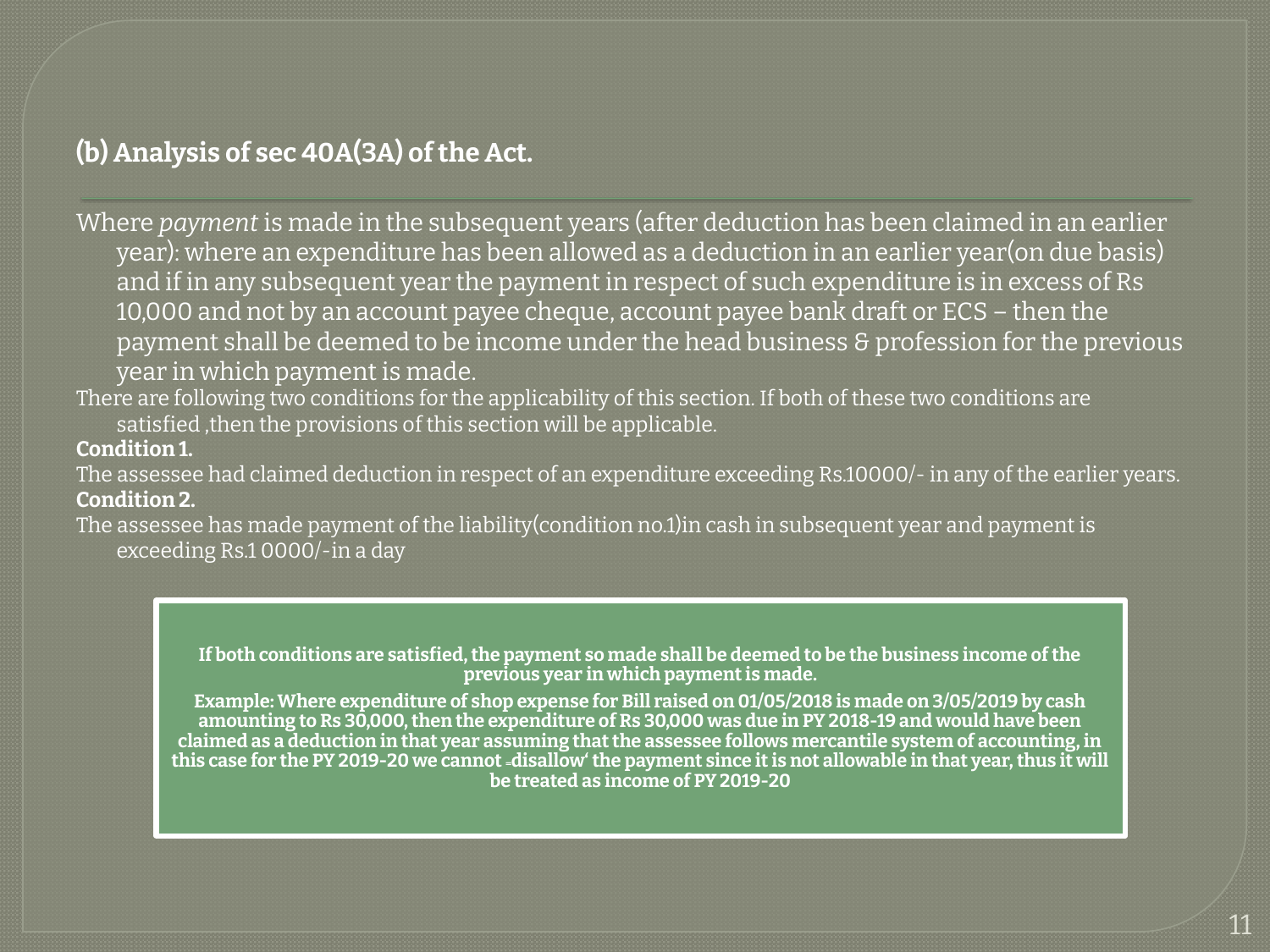

(b) Analysis of sec 40A(3A) of the Act.

Where payment is made in the subsequent years (after deduction has been claimed in an earlier year): where an expenditure has been allowed as a deduction in an earlier year(on due basis) and if in any subsequent year the payment in respect of such expenditure is in excess of Rs 10,000 and not by an account payee cheque, account payee bank draft or ECS – then the payment shall be deemed to be income under the head business & profession for the previous year in which payment is made.
There are following two conditions for the applicability of this section. If both of these two conditions are satisfied ,then the provisions of this section will be applicable.
Condition 1.
The assessee had claimed deduction in respect of an expenditure exceeding Rs.10000/- in any of the earlier years.
Condition 2.
The assessee has made payment of the liability(condition no.1)in cash in subsequent year and payment is exceeding Rs.1 0000/-in a day

If both conditions are satisfied, the payment so made shall be deemed to be the business income of the previous year in which payment is made.
Example: Where expenditure of shop expense for Bill raised on 01/05/2018 is made on 3/05/2019 by cash amounting to Rs 30,000, then the expenditure of Rs 30,000 was due in PY 2018-19 and would have been claimed as a deduction in that year assuming that the assessee follows mercantile system of accounting, in this case for the PY 2019-20 we cannot ‗disallow‘ the payment since it is not allowable in that year, thus it will be treated as income of PY 2019-20
11